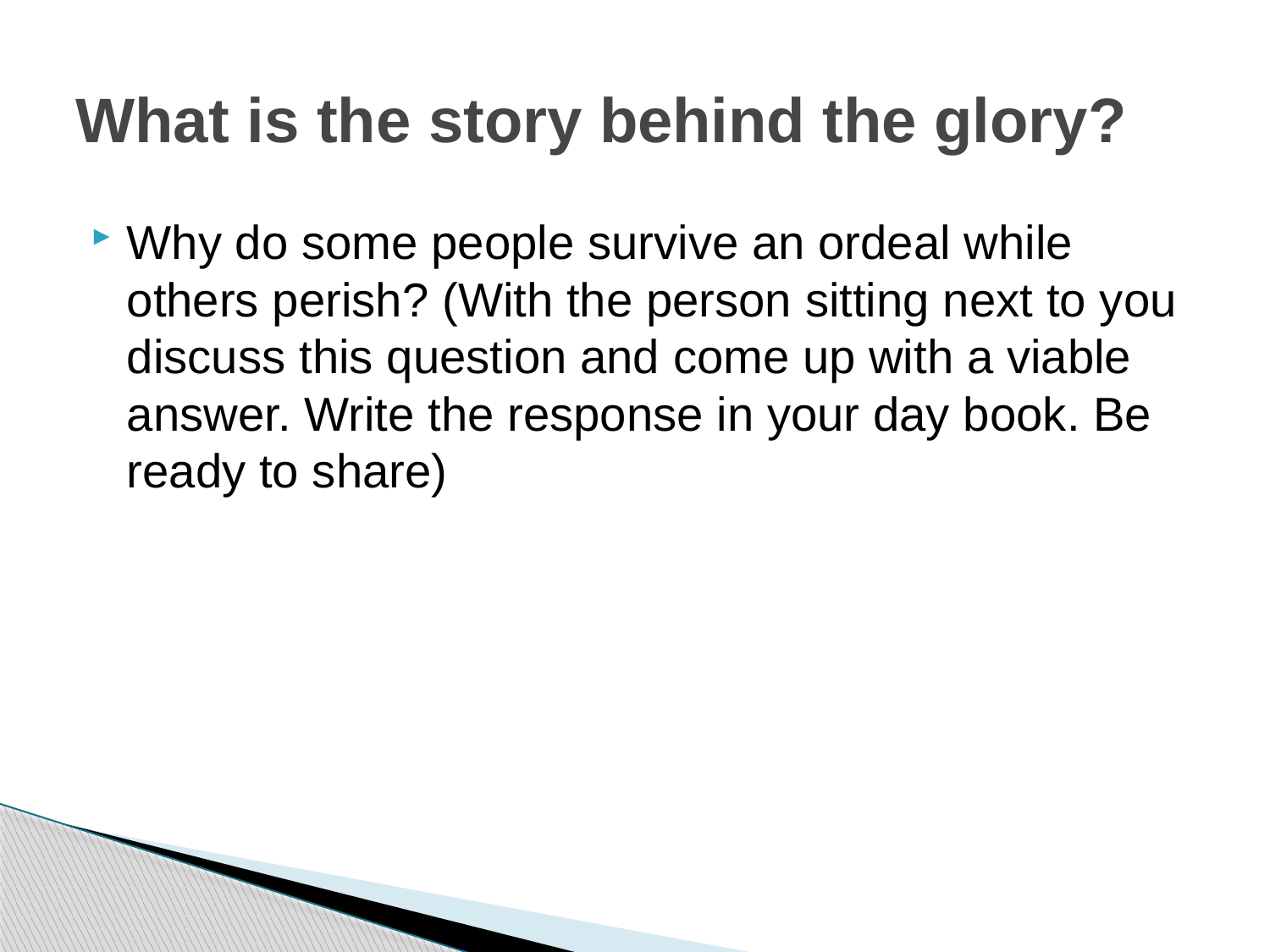

# What is the story behind the glory?
Why do some people survive an ordeal while others perish? (With the person sitting next to you discuss this question and come up with a viable answer. Write the response in your day book. Be ready to share)